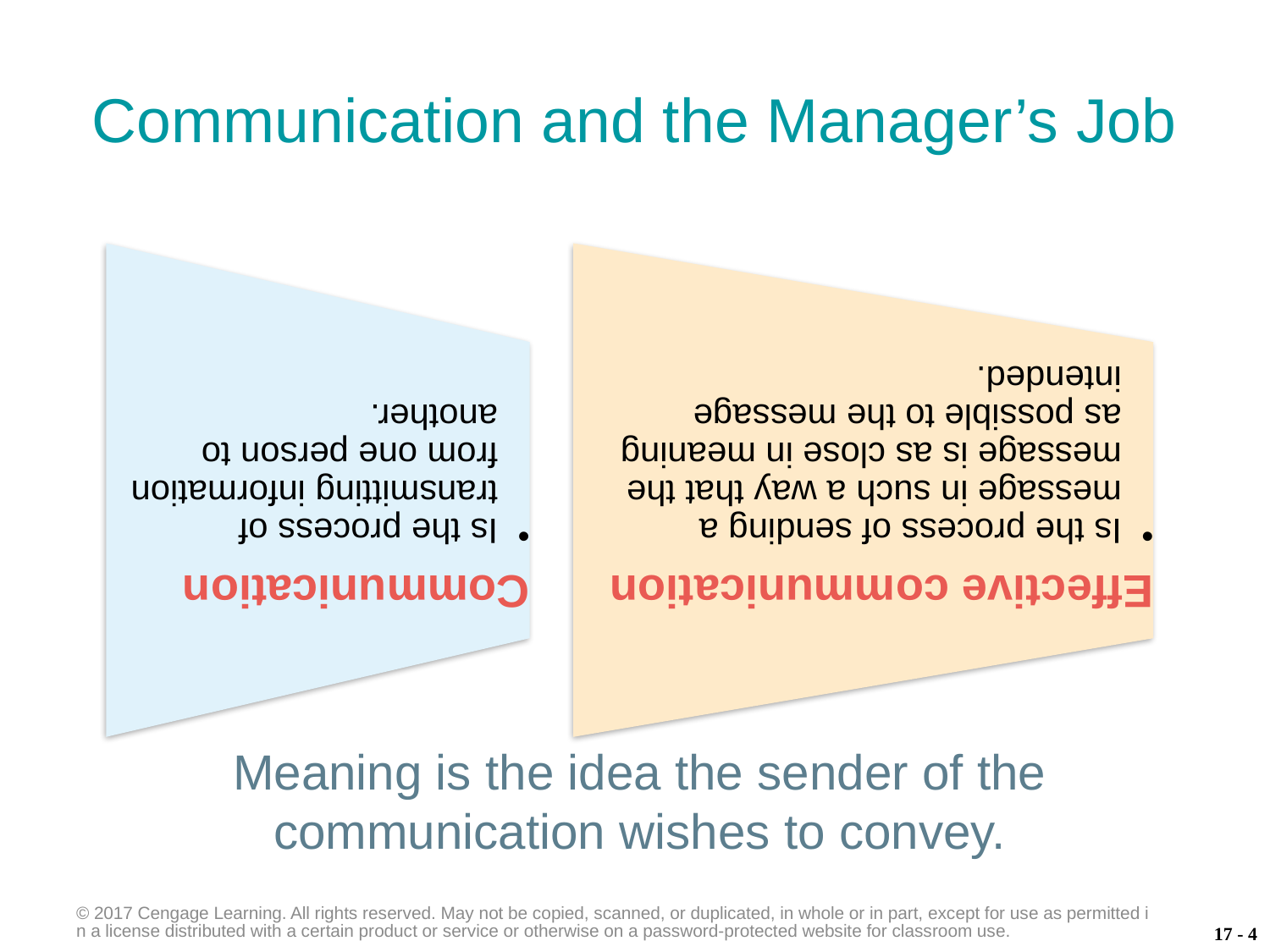

# Communication and the Manager’s Job
Communication
Is the process of transmitting information from one person to another.
Effective communication
Is the process of sending a message in such a way that the message is as close in meaning as possible to the message intended.
Meaning is the idea the sender of the communication wishes to convey.
© 2017 Cengage Learning. All rights reserved. May not be copied, scanned, or duplicated, in whole or in part, except for use as permitted in a license distributed with a certain product or service or otherwise on a password-protected website for classroom use.